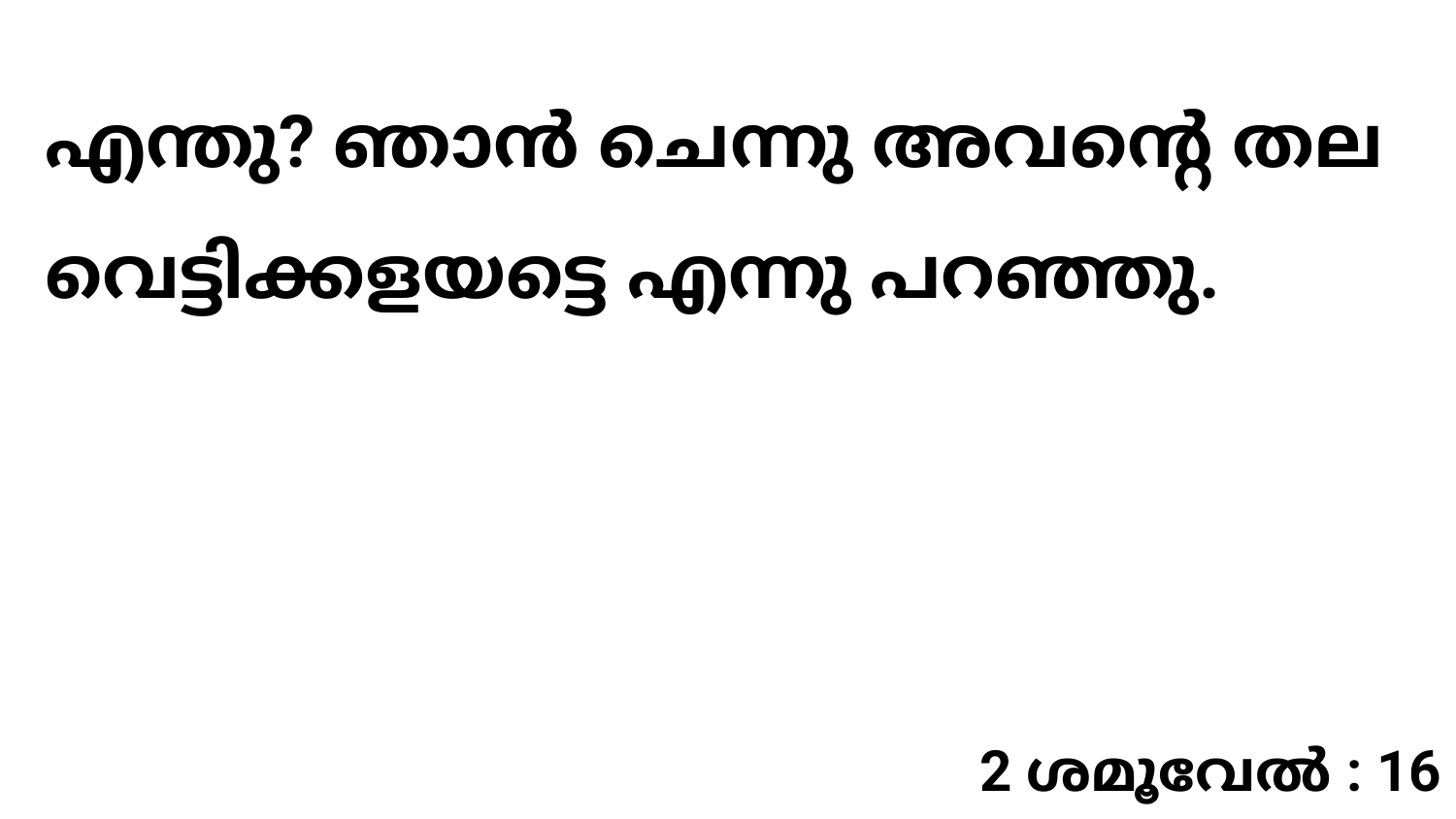

എന്തു? ഞാൻ ചെന്നു അവന്റെ തല വെട്ടിക്കളയട്ടെ എന്നു പറഞ്ഞു.
2 ശമൂവേൽ : 16